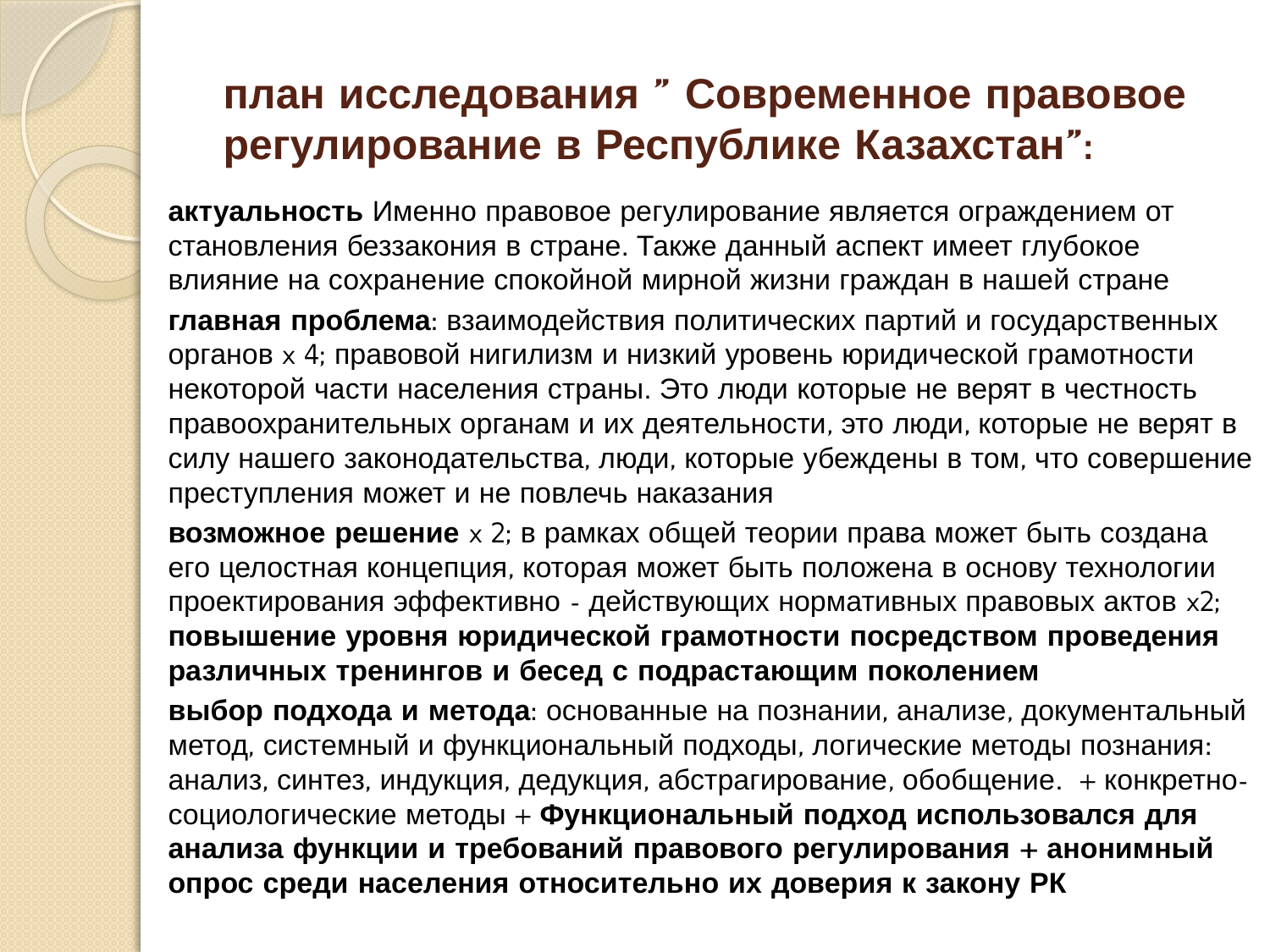

# план исследования ” Современное правовое регулирование в Республике Казахстан”:
актуальность Именно правовое регулирование является ограждением от становления беззакония в стране. Также данный аспект имеет глубокое влияние на сохранение спокойной мирной жизни граждан в нашей стране
главная проблема: взаимодействия политических партий и государственных органов x 4; правовой нигилизм и низкий уровень юридической грамотности некоторой части населения страны. Это люди которые не верят в честность правоохранительных органам и их деятельности, это люди, которые не верят в силу нашего законодательства, люди, которые убеждены в том, что совершение преступления может и не повлечь наказания
возможное решение x 2; в рамках общей теории права может быть создана его целостная концепция, которая может быть положена в основу технологии проектирования эффективно - действующих нормативных правовых актов x2; повышение уровня юридической грамотности посредством проведения различных тренингов и бесед с подрастающим поколением
выбор подхода и метода: основанные на познании, анализе, документальный метод, системный и функциональный подходы, логические методы познания: анализ, синтез, индукция, дедукция, абстрагирование, обобщение.  + конкретно-социологические методы + Функциональный подход использовался для анализа функции и требований правового регулирования + анонимный опрос среди населения относительно их доверия к закону РК